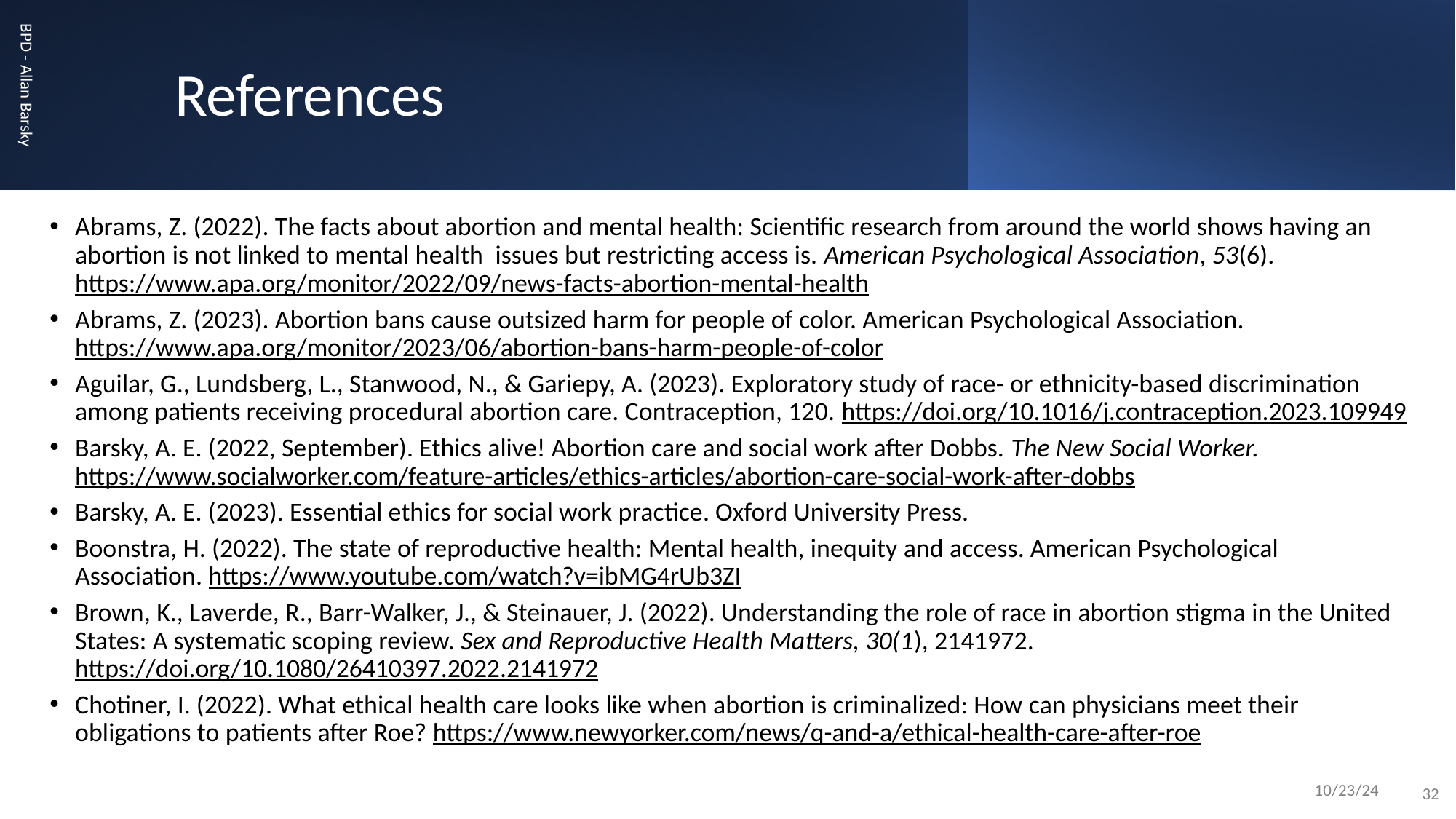

# References
Abrams, Z. (2022). The facts about abortion and mental health: Scientific research from around the world shows having an abortion is not linked to mental health  issues but restricting access is. American Psychological Association, 53(6). https://www.apa.org/monitor/2022/09/news-facts-abortion-mental-health
Abrams, Z. (2023). Abortion bans cause outsized harm for people of color. American Psychological Association. https://www.apa.org/monitor/2023/06/abortion-bans-harm-people-of-color
Aguilar, G., Lundsberg, L., Stanwood, N., & Gariepy, A. (2023). Exploratory study of race- or ethnicity-based discrimination among patients receiving procedural abortion care. Contraception, 120. https://doi.org/10.1016/j.contraception.2023.109949
Barsky, A. E. (2022, September). Ethics alive! Abortion care and social work after Dobbs. The New Social Worker. https://www.socialworker.com/feature-articles/ethics-articles/abortion-care-social-work-after-dobbs
Barsky, A. E. (2023). Essential ethics for social work practice. Oxford University Press.
Boonstra, H. (2022). The state of reproductive health: Mental health, inequity and access. American Psychological Association. https://www.youtube.com/watch?v=ibMG4rUb3ZI
Brown, K., Laverde, R., Barr-Walker, J., & Steinauer, J. (2022). Understanding the role of race in abortion stigma in the United States: A systematic scoping review. Sex and Reproductive Health Matters, 30(1), 2141972. https://doi.org/10.1080/26410397.2022.2141972
Chotiner, I. (2022). What ethical health care looks like when abortion is criminalized: How can physicians meet their obligations to patients after Roe? https://www.newyorker.com/news/q-and-a/ethical-health-care-after-roe
BPD - Allan Barsky
10/23/24
32